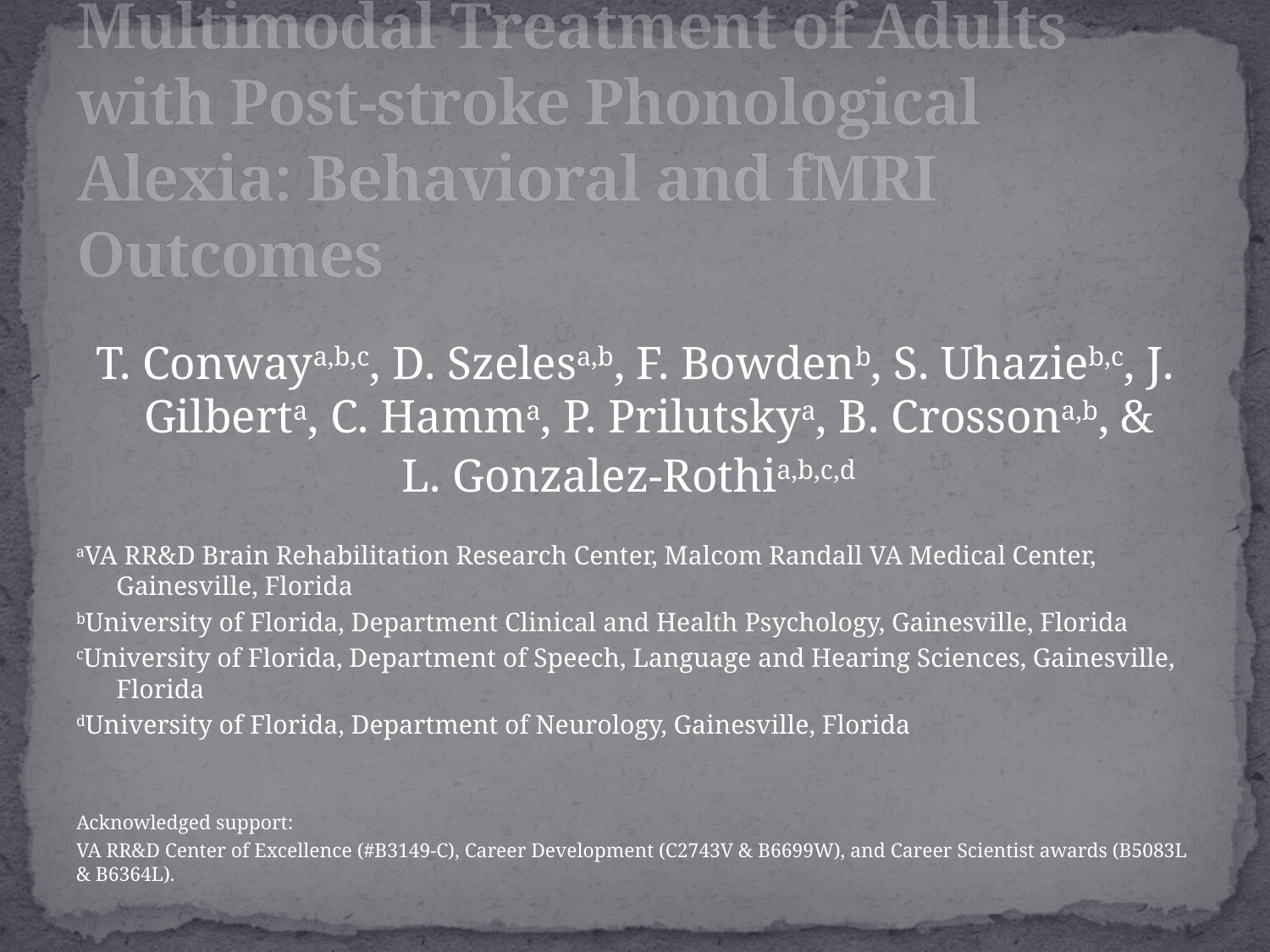

# Multimodal Treatment of Adults with Post-stroke Phonological Alexia: Behavioral and fMRI Outcomes
T. Conwaya,b,c, D. Szelesa,b, F. Bowdenb, S. Uhazieb,c, J. Gilberta, C. Hamma, P. Prilutskya, B. Crossona,b, &
L. Gonzalez-Rothia,b,c,d

aVA RR&D Brain Rehabilitation Research Center, Malcom Randall VA Medical Center, Gainesville, Florida
bUniversity of Florida, Department Clinical and Health Psychology, Gainesville, Florida
cUniversity of Florida, Department of Speech, Language and Hearing Sciences, Gainesville, Florida
dUniversity of Florida, Department of Neurology, Gainesville, Florida

Acknowledged support:
VA RR&D Center of Excellence (#B3149-C), Career Development (C2743V & B6699W), and Career Scientist awards (B5083L & B6364L).